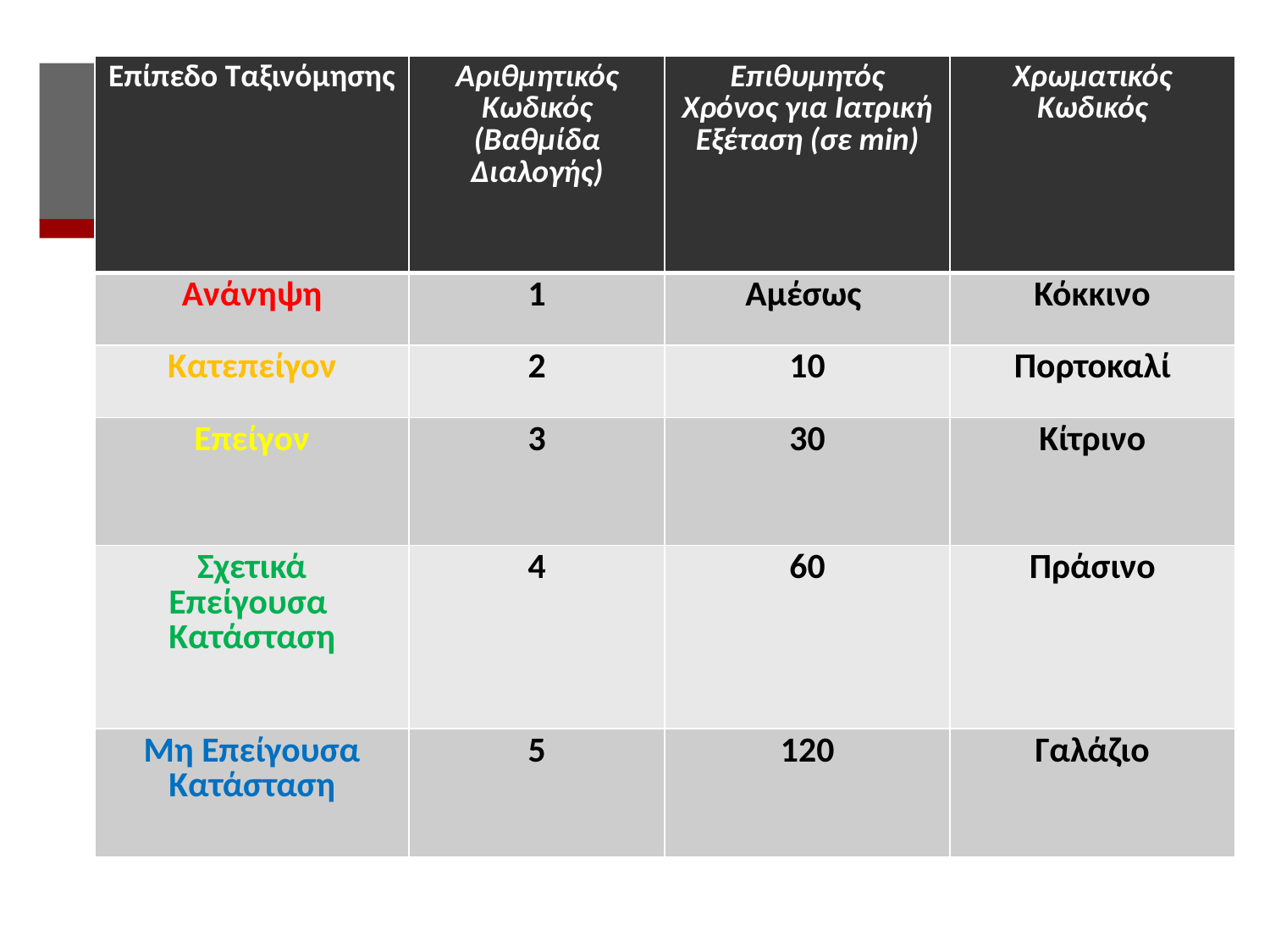

| Επίπεδο Ταξινόμησης | Αριθμητικός Κωδικός (Βαθμίδα Διαλογής) | Επιθυμητός Χρόνος για Ιατρική Εξέταση (σε min) | Χρωματικός Κωδικός |
| --- | --- | --- | --- |
| Ανάνηψη | 1 | Αμέσως | Κόκκινο |
| Κατεπείγον | 2 | 10 | Πορτοκαλί |
| Επείγον | 3 | 30 | Κίτρινο |
| Σχετικά Επείγουσα Κατάσταση | 4 | 60 | Πράσινο |
| Μη Επείγουσα Κατάσταση | 5 | 120 | Γαλάζιο |
#